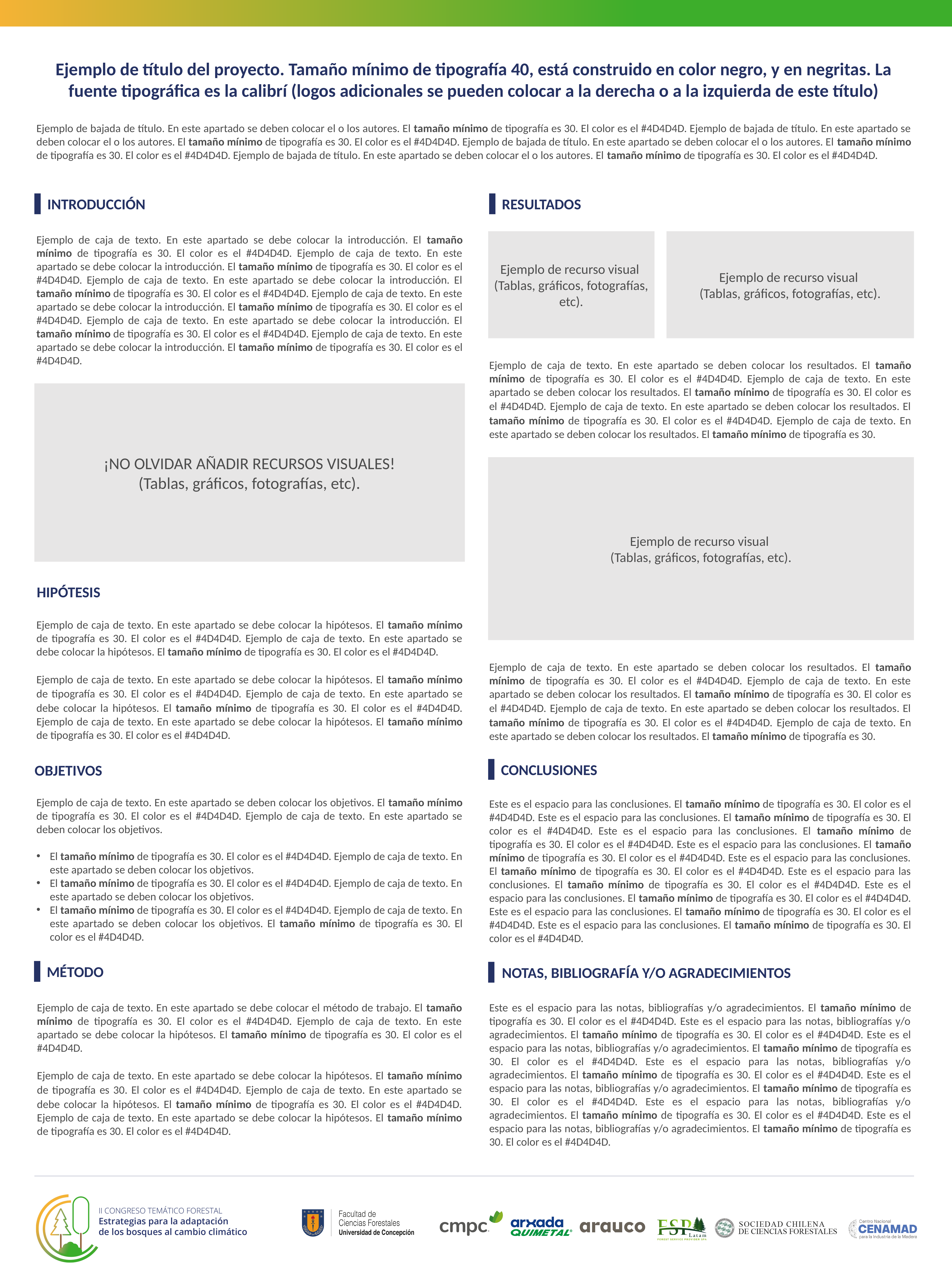

Ejemplo de título del proyecto. Tamaño mínimo de tipografía 40, está construido en color negro, y en negritas. La fuente tipográfica es la calibrí (logos adicionales se pueden colocar a la derecha o a la izquierda de este título)
Ejemplo de bajada de título. En este apartado se deben colocar el o los autores. El tamaño mínimo de tipografía es 30. El color es el #4D4D4D. Ejemplo de bajada de título. En este apartado se deben colocar el o los autores. El tamaño mínimo de tipografía es 30. El color es el #4D4D4D. Ejemplo de bajada de título. En este apartado se deben colocar el o los autores. El tamaño mínimo de tipografía es 30. El color es el #4D4D4D. Ejemplo de bajada de título. En este apartado se deben colocar el o los autores. El tamaño mínimo de tipografía es 30. El color es el #4D4D4D.
INTRODUCCIÓN

RESULTADOS

Ejemplo de caja de texto. En este apartado se debe colocar la introducción. El tamaño mínimo de tipografía es 30. El color es el #4D4D4D. Ejemplo de caja de texto. En este apartado se debe colocar la introducción. El tamaño mínimo de tipografía es 30. El color es el #4D4D4D. Ejemplo de caja de texto. En este apartado se debe colocar la introducción. El tamaño mínimo de tipografía es 30. El color es el #4D4D4D. Ejemplo de caja de texto. En este apartado se debe colocar la introducción. El tamaño mínimo de tipografía es 30. El color es el #4D4D4D. Ejemplo de caja de texto. En este apartado se debe colocar la introducción. El tamaño mínimo de tipografía es 30. El color es el #4D4D4D. Ejemplo de caja de texto. En este apartado se debe colocar la introducción. El tamaño mínimo de tipografía es 30. El color es el #4D4D4D.
Ejemplo de recurso visual
(Tablas, gráficos, fotografías, etc).
Ejemplo de recurso visual
(Tablas, gráficos, fotografías, etc).
Ejemplo de caja de texto. En este apartado se deben colocar los resultados. El tamaño mínimo de tipografía es 30. El color es el #4D4D4D. Ejemplo de caja de texto. En este apartado se deben colocar los resultados. El tamaño mínimo de tipografía es 30. El color es el #4D4D4D. Ejemplo de caja de texto. En este apartado se deben colocar los resultados. El tamaño mínimo de tipografía es 30. El color es el #4D4D4D. Ejemplo de caja de texto. En este apartado se deben colocar los resultados. El tamaño mínimo de tipografía es 30.
¡NO OLVIDAR AÑADIR RECURSOS VISUALES!
(Tablas, gráficos, fotografías, etc).
Ejemplo de recurso visual
(Tablas, gráficos, fotografías, etc).
HIPÓTESIS
Ejemplo de caja de texto. En este apartado se debe colocar la hipótesos. El tamaño mínimo de tipografía es 30. El color es el #4D4D4D. Ejemplo de caja de texto. En este apartado se debe colocar la hipótesos. El tamaño mínimo de tipografía es 30. El color es el #4D4D4D.

Ejemplo de caja de texto. En este apartado se debe colocar la hipótesos. El tamaño mínimo de tipografía es 30. El color es el #4D4D4D. Ejemplo de caja de texto. En este apartado se debe colocar la hipótesos. El tamaño mínimo de tipografía es 30. El color es el #4D4D4D. Ejemplo de caja de texto. En este apartado se debe colocar la hipótesos. El tamaño mínimo de tipografía es 30. El color es el #4D4D4D.
Ejemplo de caja de texto. En este apartado se deben colocar los resultados. El tamaño mínimo de tipografía es 30. El color es el #4D4D4D. Ejemplo de caja de texto. En este apartado se deben colocar los resultados. El tamaño mínimo de tipografía es 30. El color es el #4D4D4D. Ejemplo de caja de texto. En este apartado se deben colocar los resultados. El tamaño mínimo de tipografía es 30. El color es el #4D4D4D. Ejemplo de caja de texto. En este apartado se deben colocar los resultados. El tamaño mínimo de tipografía es 30.
CONCLUSIONES

OBJETIVOS
Ejemplo de caja de texto. En este apartado se deben colocar los objetivos. El tamaño mínimo de tipografía es 30. El color es el #4D4D4D. Ejemplo de caja de texto. En este apartado se deben colocar los objetivos.

El tamaño mínimo de tipografía es 30. El color es el #4D4D4D. Ejemplo de caja de texto. En este apartado se deben colocar los objetivos.
El tamaño mínimo de tipografía es 30. El color es el #4D4D4D. Ejemplo de caja de texto. En este apartado se deben colocar los objetivos.
El tamaño mínimo de tipografía es 30. El color es el #4D4D4D. Ejemplo de caja de texto. En este apartado se deben colocar los objetivos. El tamaño mínimo de tipografía es 30. El color es el #4D4D4D.
Este es el espacio para las conclusiones. El tamaño mínimo de tipografía es 30. El color es el #4D4D4D. Este es el espacio para las conclusiones. El tamaño mínimo de tipografía es 30. El color es el #4D4D4D. Este es el espacio para las conclusiones. El tamaño mínimo de tipografía es 30. El color es el #4D4D4D. Este es el espacio para las conclusiones. El tamaño mínimo de tipografía es 30. El color es el #4D4D4D. Este es el espacio para las conclusiones. El tamaño mínimo de tipografía es 30. El color es el #4D4D4D. Este es el espacio para las conclusiones. El tamaño mínimo de tipografía es 30. El color es el #4D4D4D. Este es el espacio para las conclusiones. El tamaño mínimo de tipografía es 30. El color es el #4D4D4D. Este es el espacio para las conclusiones. El tamaño mínimo de tipografía es 30. El color es el #4D4D4D. Este es el espacio para las conclusiones. El tamaño mínimo de tipografía es 30. El color es el #4D4D4D.
MÉTODO

NOTAS, BIBLIOGRAFÍA Y/O AGRADECIMIENTOS

Ejemplo de caja de texto. En este apartado se debe colocar el método de trabajo. El tamaño mínimo de tipografía es 30. El color es el #4D4D4D. Ejemplo de caja de texto. En este apartado se debe colocar la hipótesos. El tamaño mínimo de tipografía es 30. El color es el #4D4D4D.

Ejemplo de caja de texto. En este apartado se debe colocar la hipótesos. El tamaño mínimo de tipografía es 30. El color es el #4D4D4D. Ejemplo de caja de texto. En este apartado se debe colocar la hipótesos. El tamaño mínimo de tipografía es 30. El color es el #4D4D4D. Ejemplo de caja de texto. En este apartado se debe colocar la hipótesos. El tamaño mínimo de tipografía es 30. El color es el #4D4D4D.

Este es el espacio para las notas, bibliografías y/o agradecimientos. El tamaño mínimo de tipografía es 30. El color es el #4D4D4D. Este es el espacio para las notas, bibliografías y/o agradecimientos. El tamaño mínimo de tipografía es 30. El color es el #4D4D4D. Este es el espacio para las notas, bibliografías y/o agradecimientos. El tamaño mínimo de tipografía es 30. El color es el #4D4D4D. Este es el espacio para las notas, bibliografías y/o agradecimientos. El tamaño mínimo de tipografía es 30. El color es el #4D4D4D. Este es el espacio para las notas, bibliografías y/o agradecimientos. El tamaño mínimo de tipografía es 30. El color es el #4D4D4D. Este es el espacio para las notas, bibliografías y/o agradecimientos. El tamaño mínimo de tipografía es 30. El color es el #4D4D4D. Este es el espacio para las notas, bibliografías y/o agradecimientos. El tamaño mínimo de tipografía es 30. El color es el #4D4D4D.